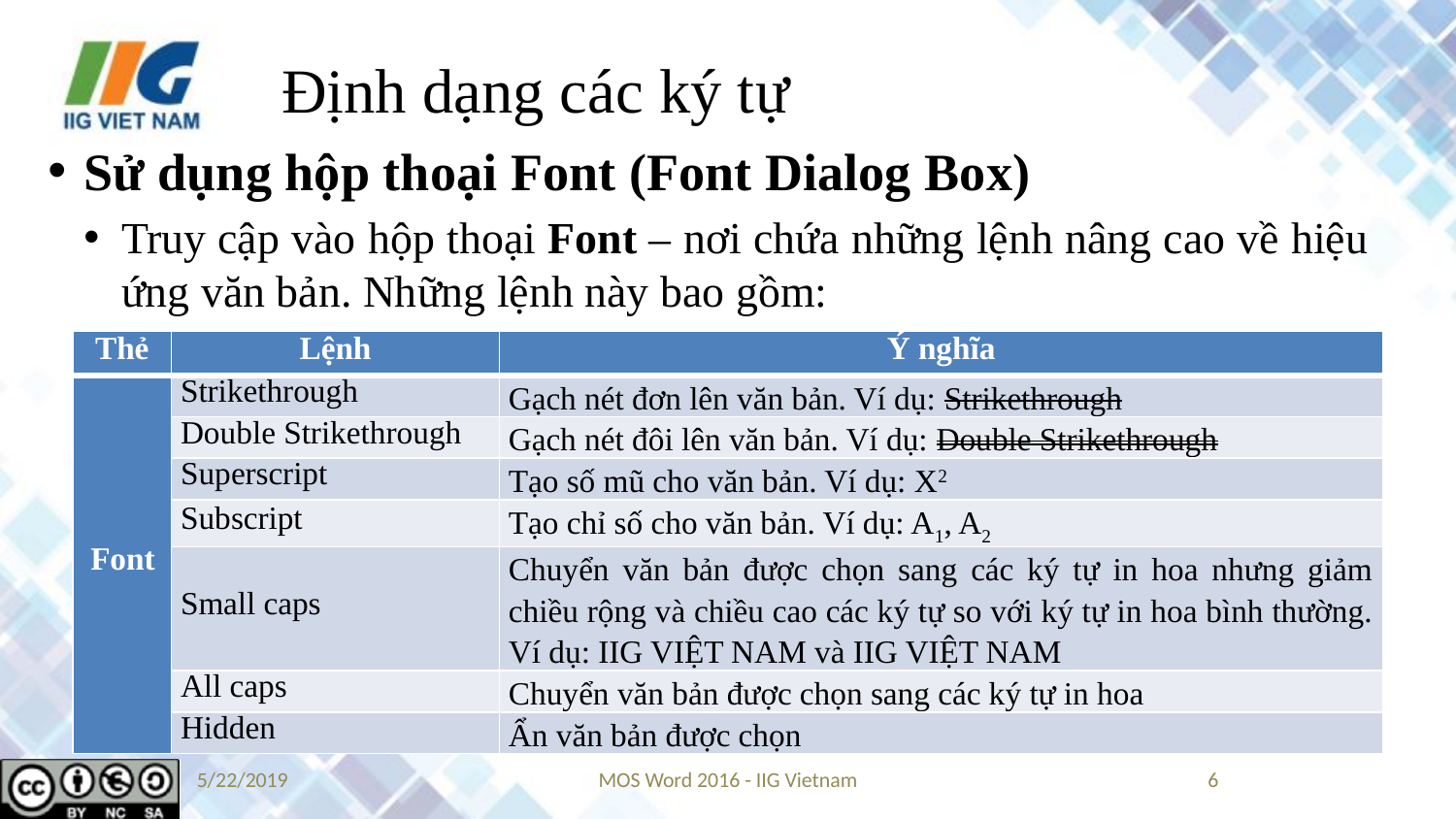

# Định dạng các ký tự
Sử dụng hộp thoại Font (Font Dialog Box)
Truy cập vào hộp thoại Font – nơi chứa những lệnh nâng cao về hiệu ứng văn bản. Những lệnh này bao gồm:
| Thẻ | Lệnh | Ý nghĩa |
| --- | --- | --- |
| Font | Strikethrough | Gạch nét đơn lên văn bản. Ví dụ: Strikethrough |
|  | Double Strikethrough | Gạch nét đôi lên văn bản. Ví dụ: Double Strikethrough |
|  | Superscript | Tạo số mũ cho văn bản. Ví dụ: X2 |
|  | Subscript | Tạo chỉ số cho văn bản. Ví dụ: A1, A2 |
|  | Small caps | Chuyển văn bản được chọn sang các ký tự in hoa nhưng giảm chiều rộng và chiều cao các ký tự so với ký tự in hoa bình thường. Ví dụ: IIG ViệT Nam và IIG việt nam |
|  | All caps | Chuyển văn bản được chọn sang các ký tự in hoa |
|  | Hidden | Ẩn văn bản được chọn |
5/22/2019
MOS Word 2016 - IIG Vietnam
6